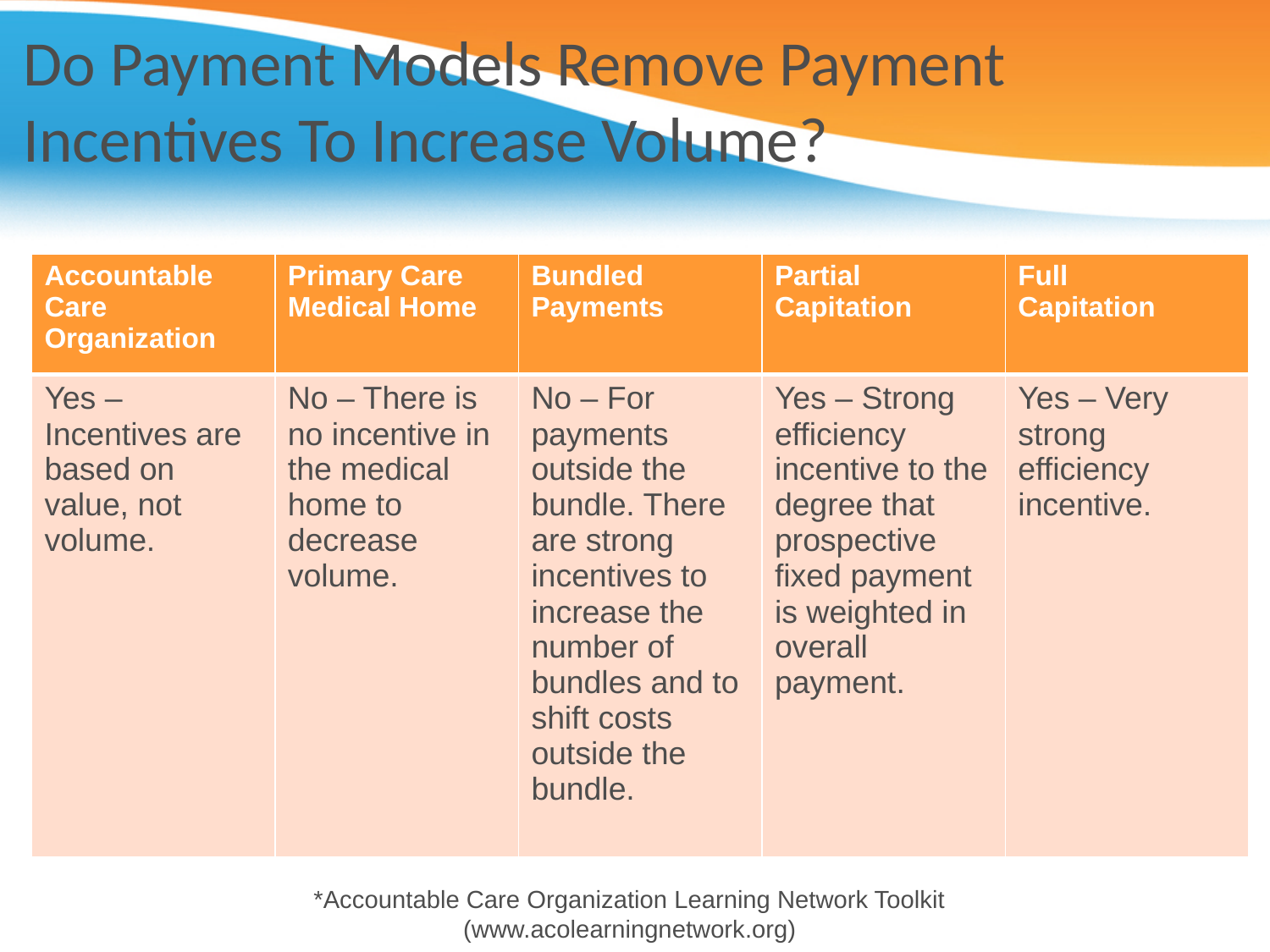

# Do Payment Models Remove Payment Incentives To Increase Volume?
| Accountable Care Organization | Primary Care Medical Home | Bundled Payments | Partial Capitation | Full Capitation |
| --- | --- | --- | --- | --- |
| Yes – Incentives are based on value, not volume. | No – There is no incentive in the medical home to decrease volume. | No – For payments outside the bundle. There are strong incentives to increase the number of bundles and to shift costs outside the bundle. | Yes – Strong efficiency incentive to the degree that prospective fixed payment is weighted in overall payment. | Yes – Very strong efficiency incentive. |
*Accountable Care Organization Learning Network Toolkit (www.acolearningnetwork.org)